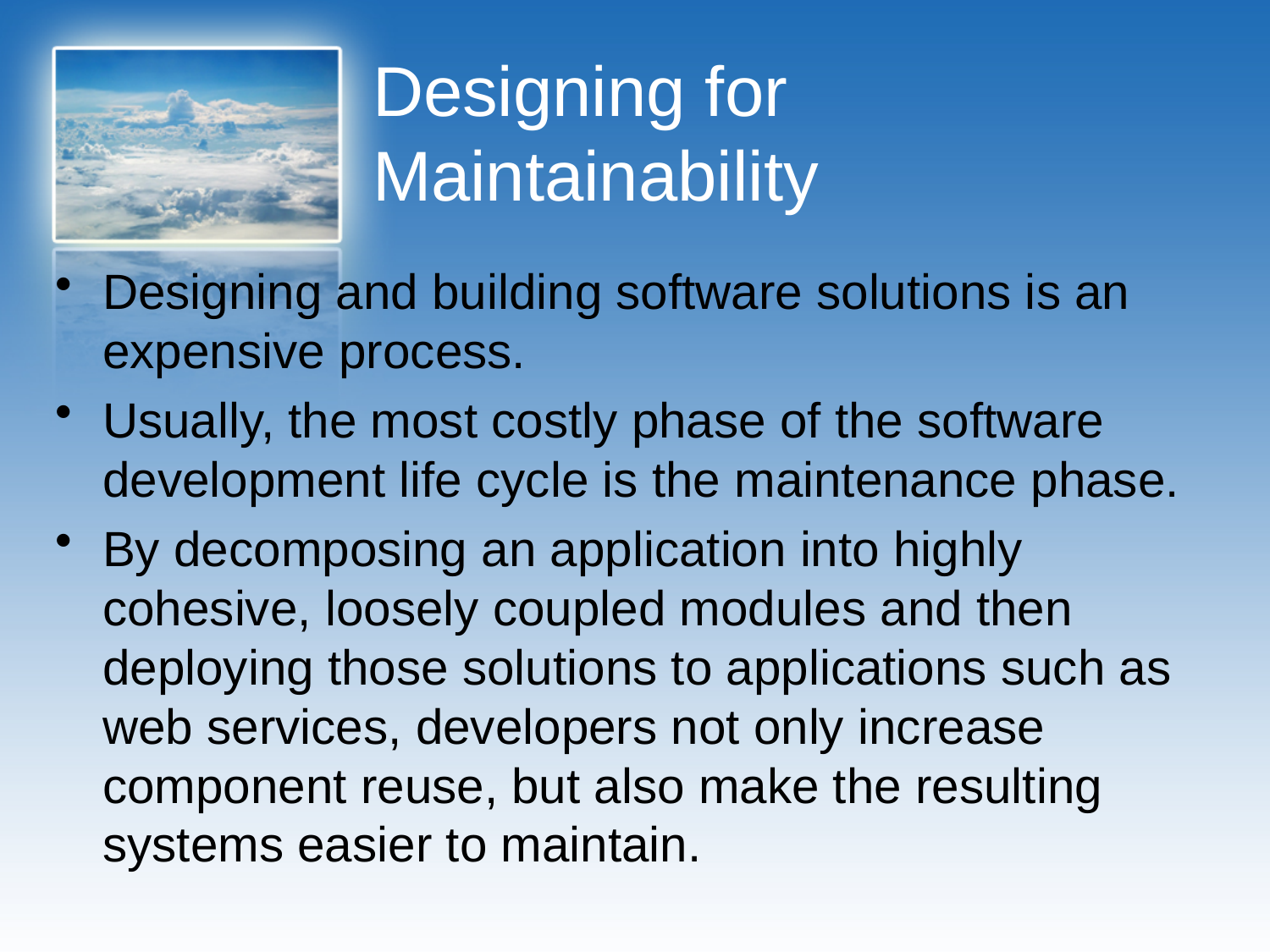

# Designing for Maintainability
Designing and building software solutions is an expensive process.
Usually, the most costly phase of the software  development life cycle is the maintenance phase.
By decomposing an application into highly cohesive, loosely coupled modules and then deploying those solutions to applications such as web services, developers not only increase component reuse, but also make the resulting systems easier to maintain.